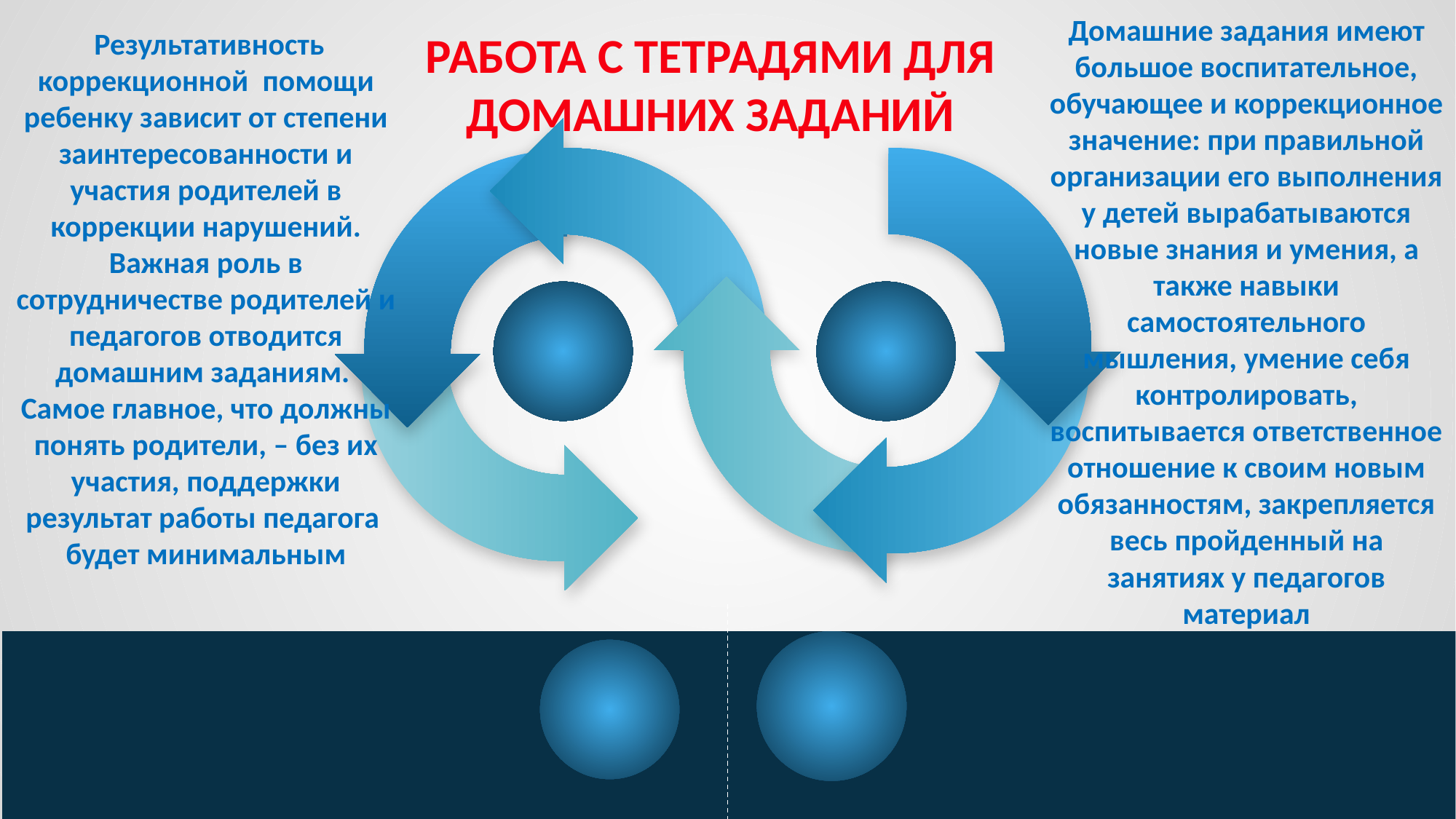

Домашние задания имеют большое воспитательное, обучающее и коррекционное значение: при правильной организации его выполнения у детей вырабатываются новые знания и умения, а также навыки самостоятельного мышления, умение себя контролировать, воспитывается ответственное отношение к своим новым обязанностям, закрепляется весь пройденный на занятиях у педагогов материал
 Результативность коррекционной  помощи ребенку зависит от степени заинтересованности и участия родителей в коррекции нарушений. Важная роль в сотрудничестве родителей и педагогов отводится домашним заданиям.
Самое главное, что должны понять родители, – без их участия, поддержки результат работы педагога  будет минимальным
Работа с тетрадями для домашних заданий